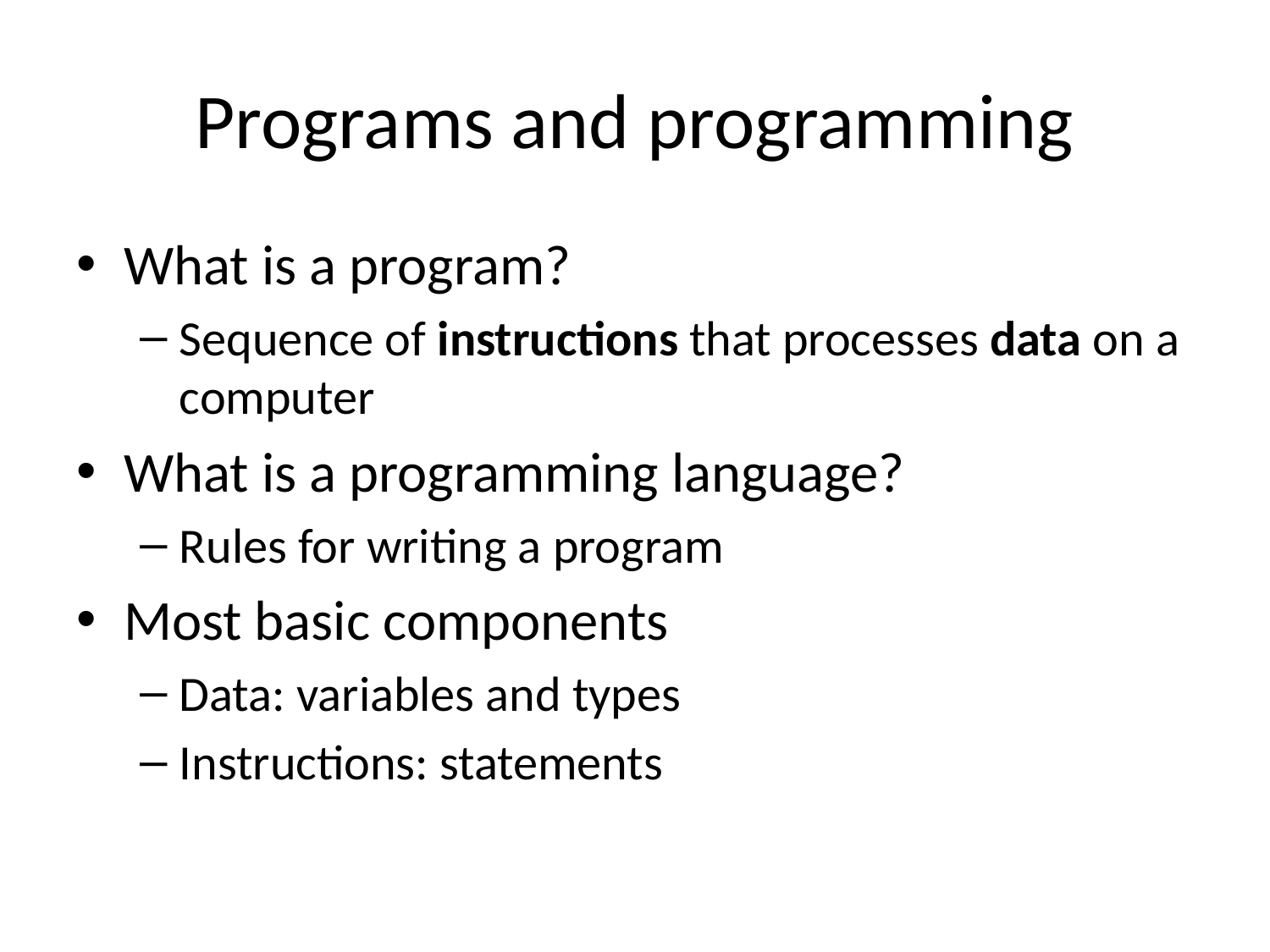

# Programs and programming
What is a program?
Sequence of instructions that processes data on a computer
What is a programming language?
Rules for writing a program
Most basic components
Data: variables and types
Instructions: statements